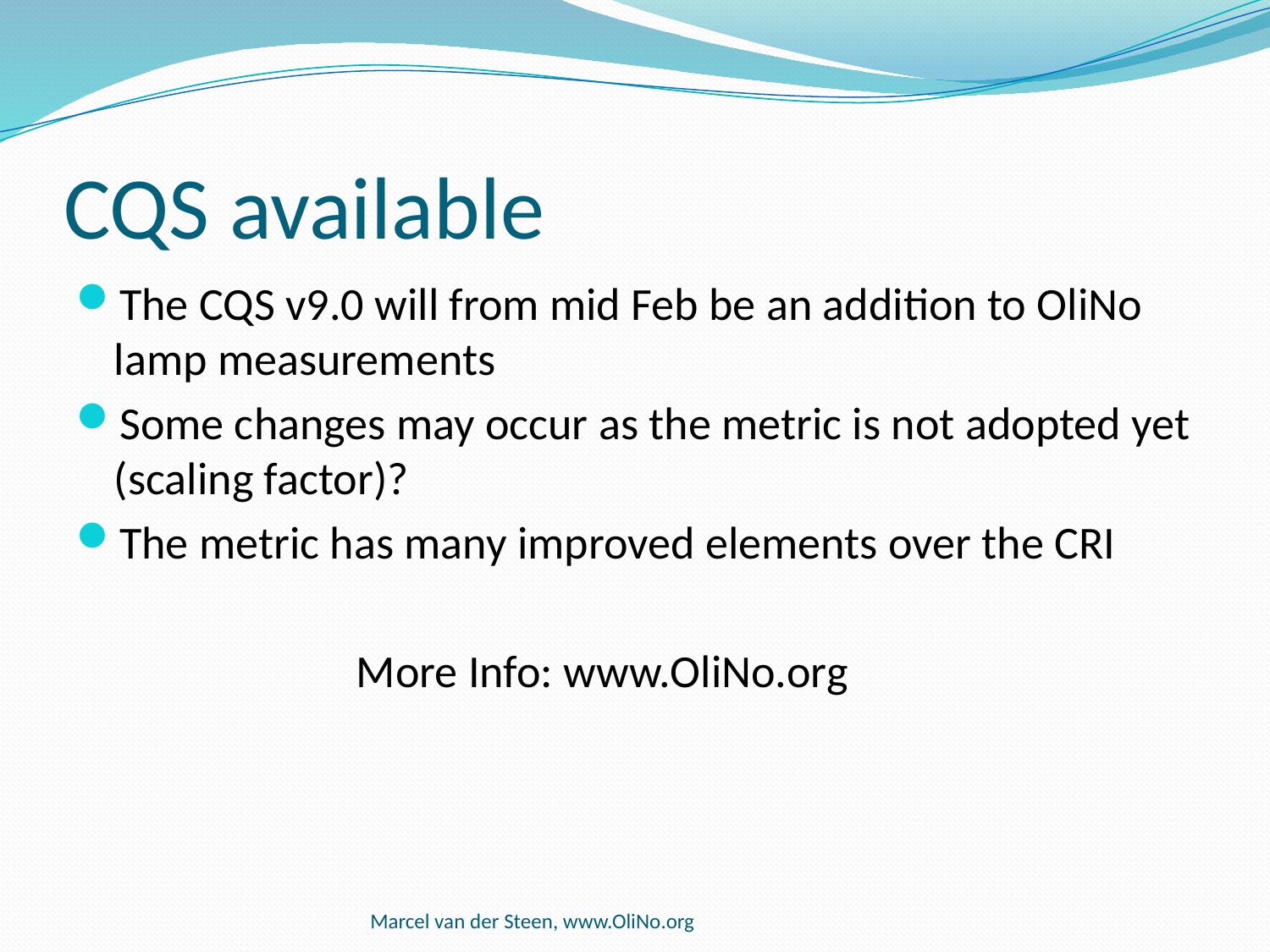

# CQS available
The CQS v9.0 will from mid Feb be an addition to OliNo lamp measurements
Some changes may occur as the metric is not adopted yet (scaling factor)?
The metric has many improved elements over the CRI

                           More Info: www.OliNo.org

Marcel van der Steen, www.OliNo.org